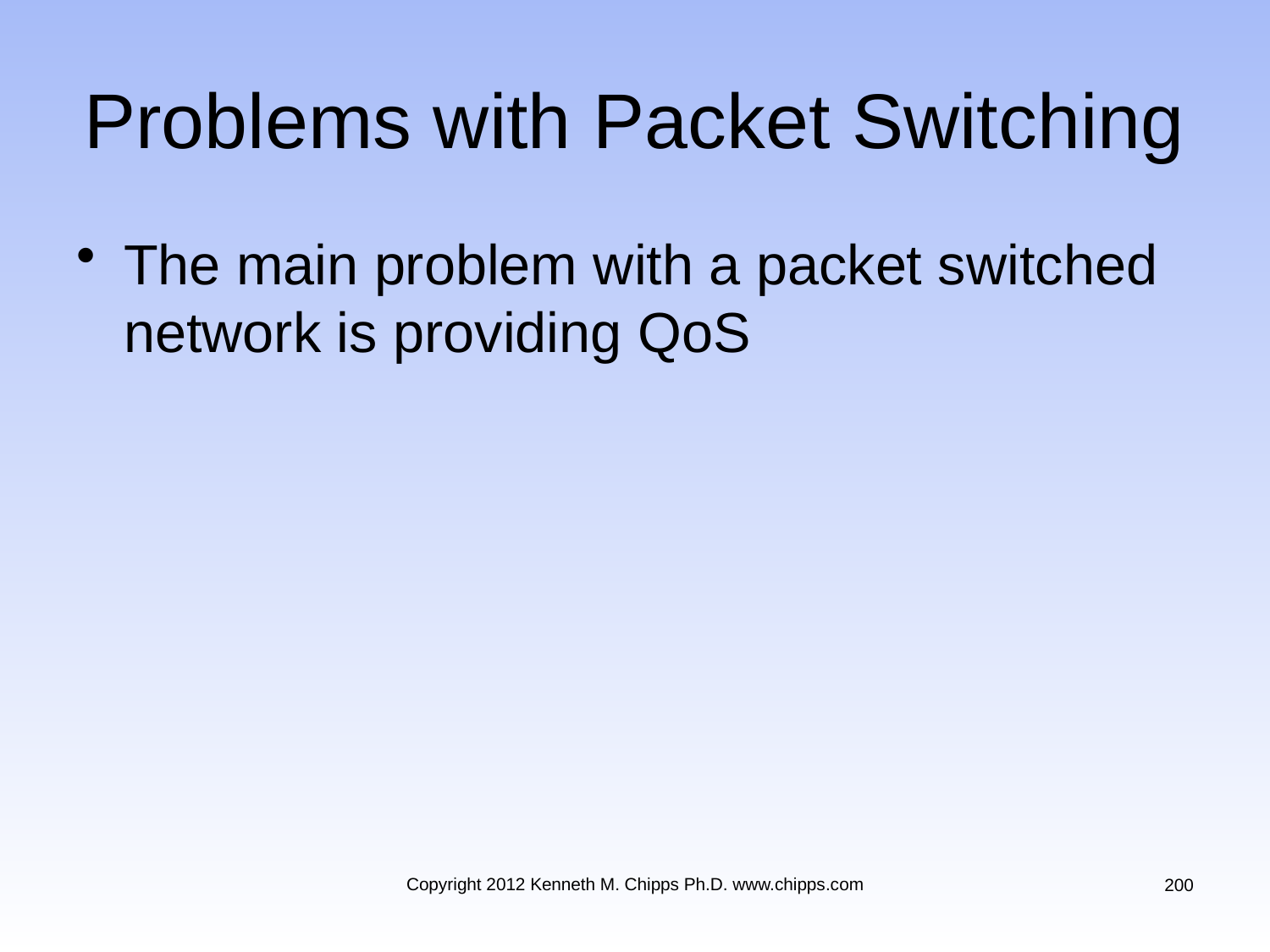

# Problems with Packet Switching
The main problem with a packet switched network is providing QoS
Copyright 2012 Kenneth M. Chipps Ph.D. www.chipps.com
200